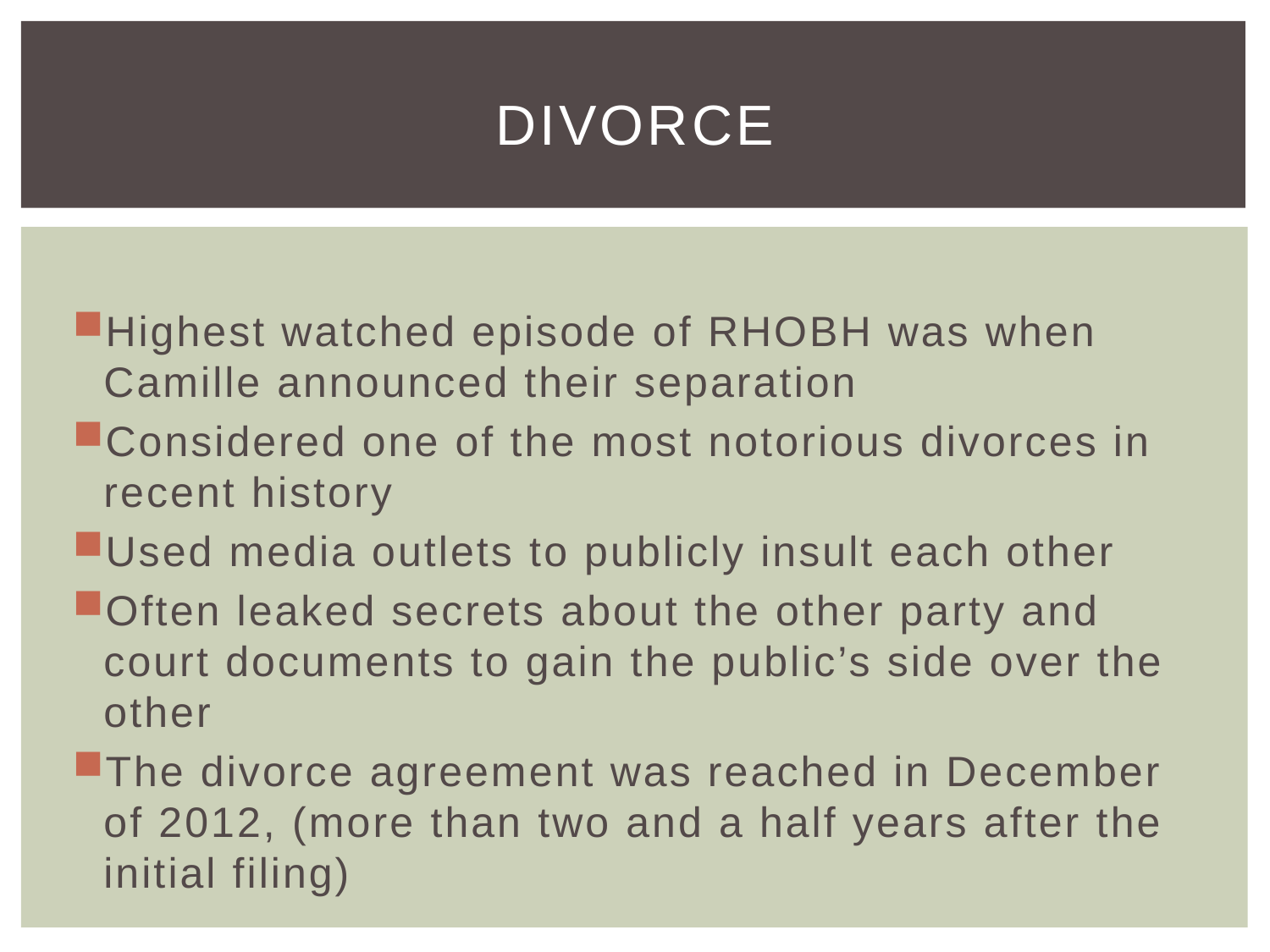

# DIVORCE

Highest watched episode of RHOBH was when Camille announced their separation
Considered one of the most notorious divorces in recent history
Used media outlets to publicly insult each other
Often leaked secrets about the other party and court documents to gain the public’s side over the other
The divorce agreement was reached in December of 2012, (more than two and a half years after the initial filing)